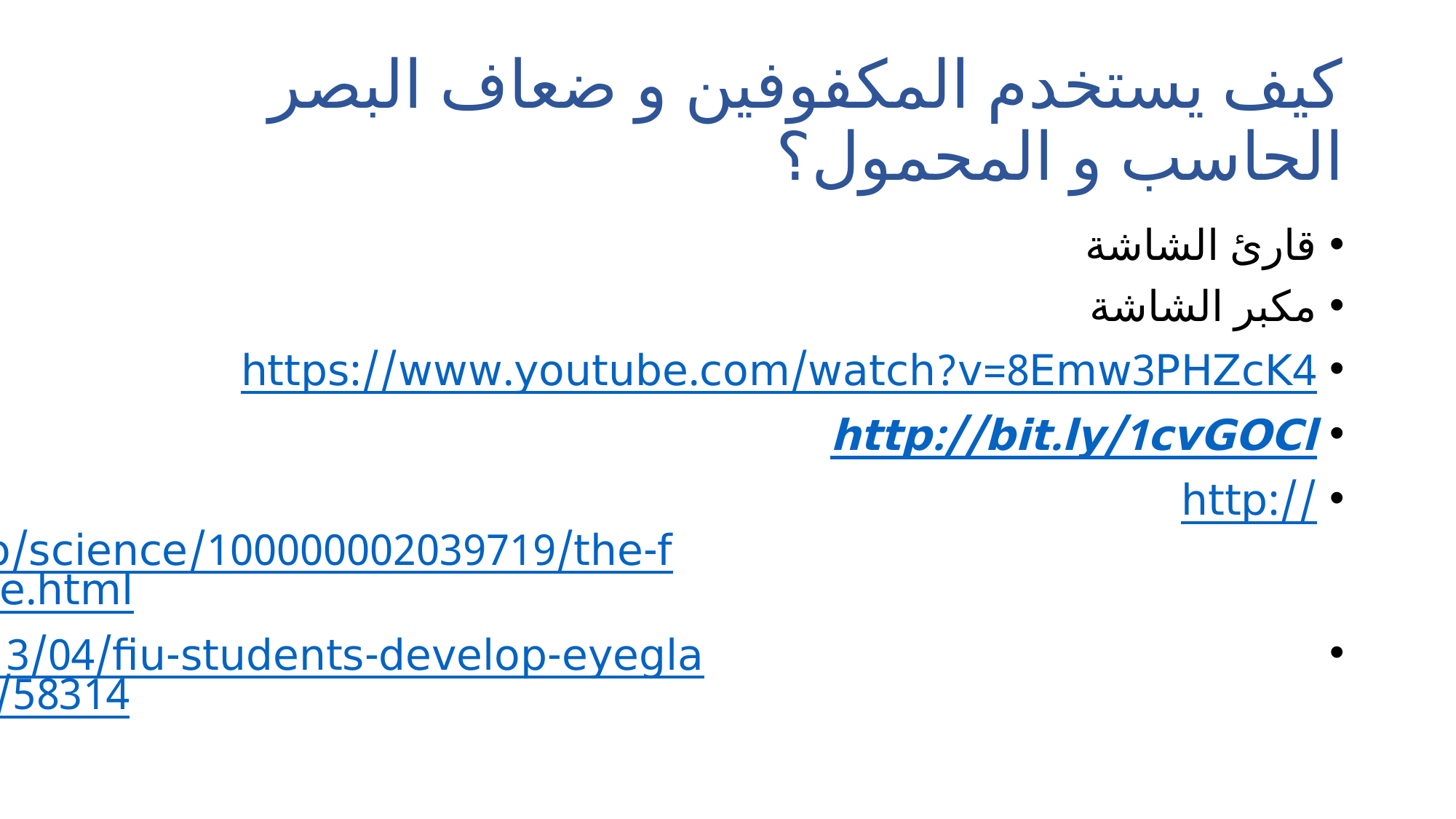

# كيف يستخدم المكفوفين و ضعاف البصر الحاسب و المحمول؟
قارئ الشاشة
مكبر الشاشة
https://www.youtube.com/watch?v=8Emw3PHZcK4
http://bit.ly/1cvGOCl
http://www.nytimes.com/video/science/100000002039719/the-fda-approves-a-bionic-eye.html
http://news.fiu.edu/2013/04/fiu-students-develop-eyeglasses-that-read-to-blind/58314